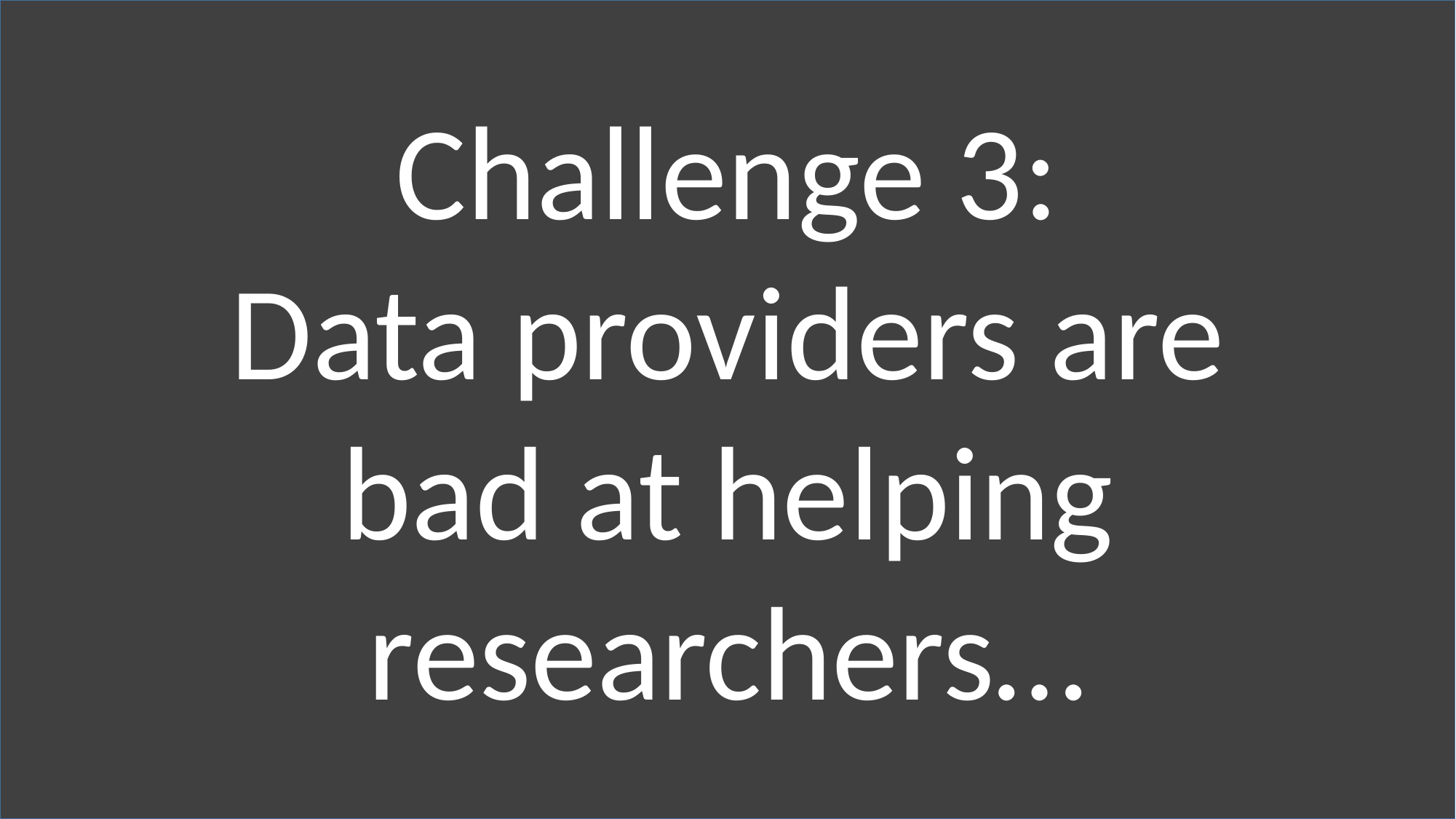

Challenge 3:
Data providers are bad at helping researchers…